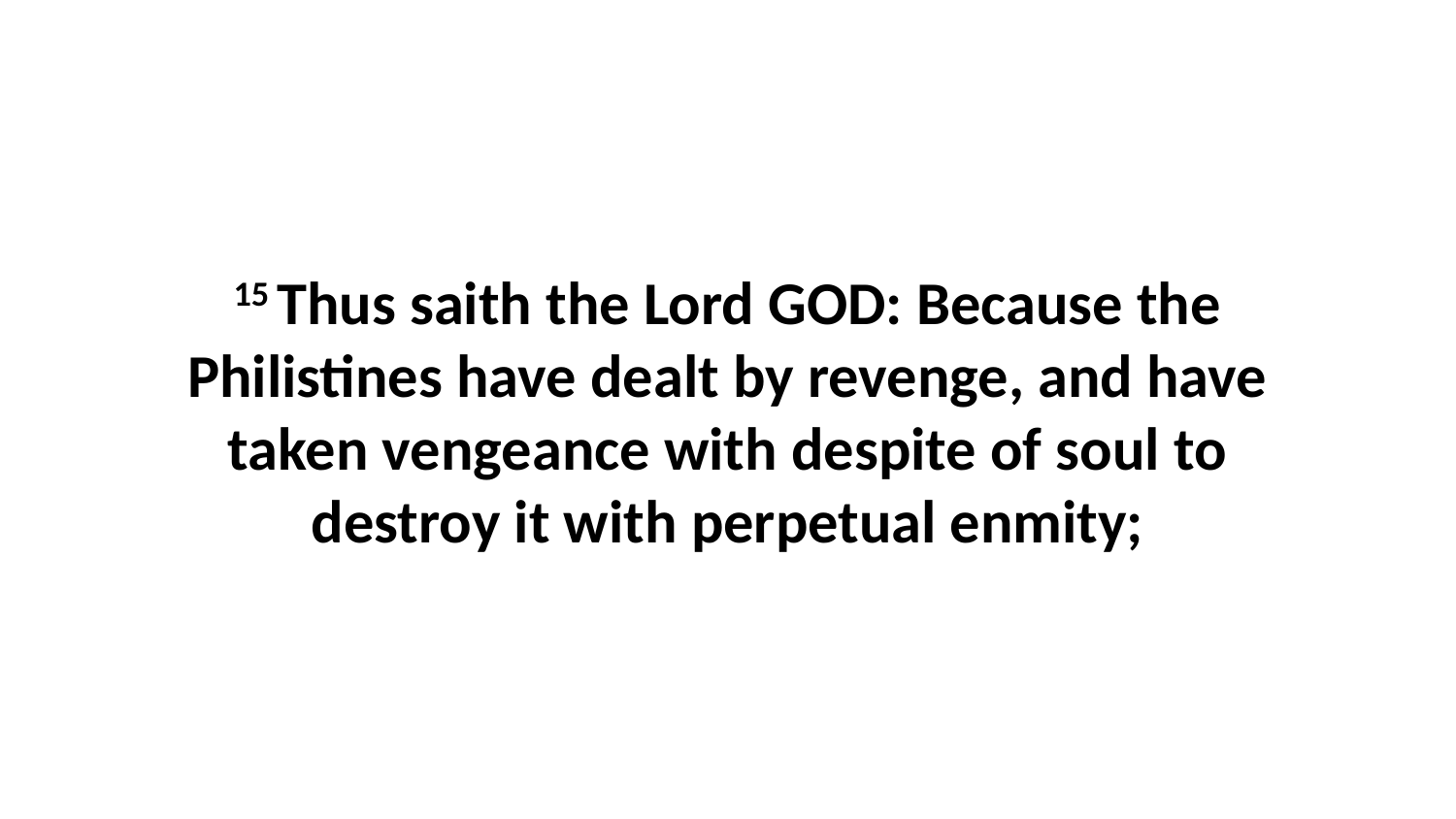

15 Thus saith the Lord GOD: Because the Philistines have dealt by revenge, and have taken vengeance with despite of soul to destroy it with perpetual enmity;